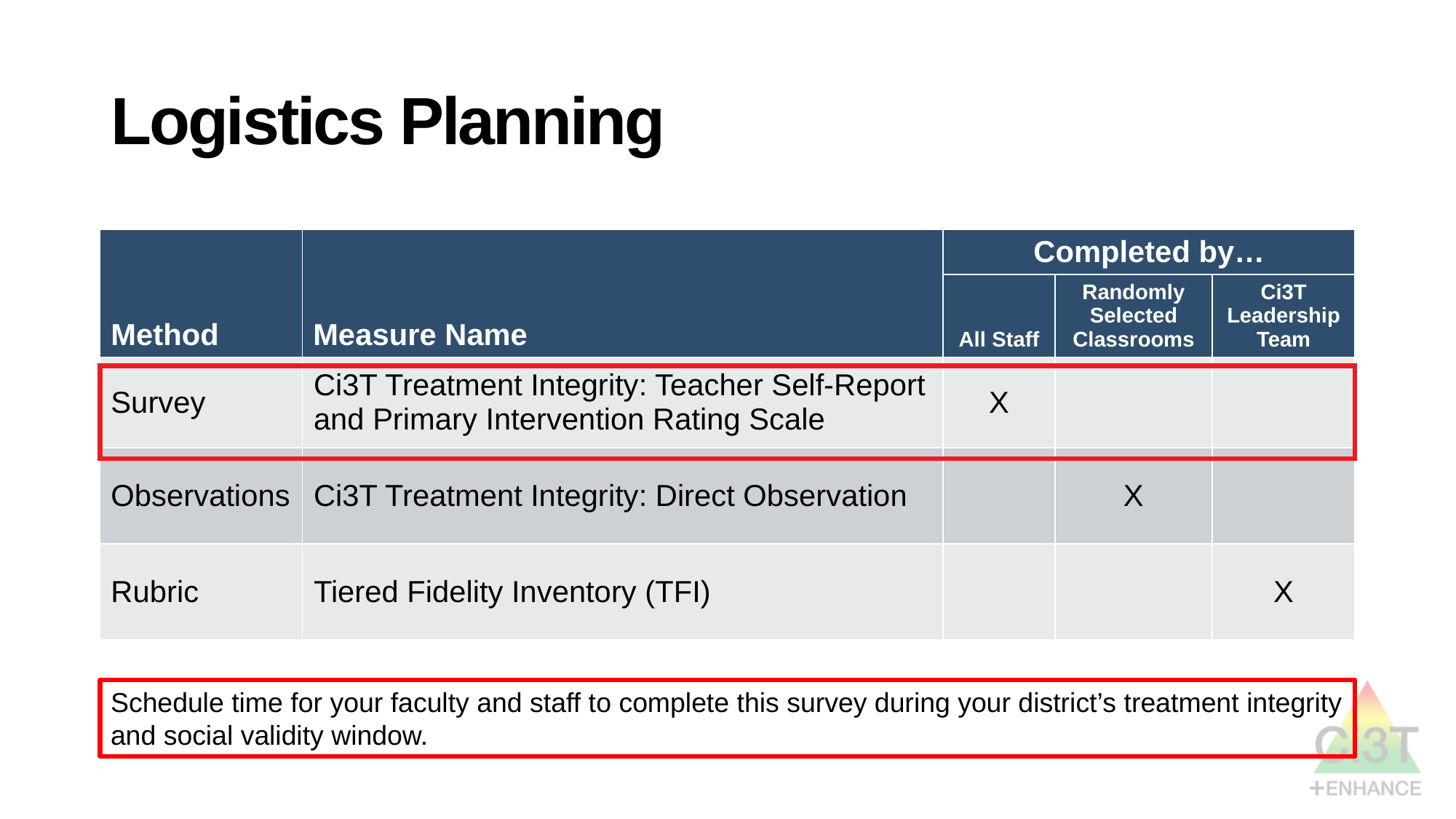

# Logistics Planning
| Method | Measure Name | Completed by… |  |  |
| --- | --- | --- | --- | --- |
| Method | Measure Name | All Staff | Randomly Selected Classrooms | Ci3T Leadership Team |
| Survey | Ci3T Treatment Integrity: Teacher Self-Report and Primary Intervention Rating Scale | X |  |  |
| Observations | Ci3T Treatment Integrity: Direct Observation |  | X |  |
| Rubric | Tiered Fidelity Inventory (TFI) |  |  | X |

Schedule time for your faculty and staff to complete this survey during your district’s treatment integrity and social validity window.